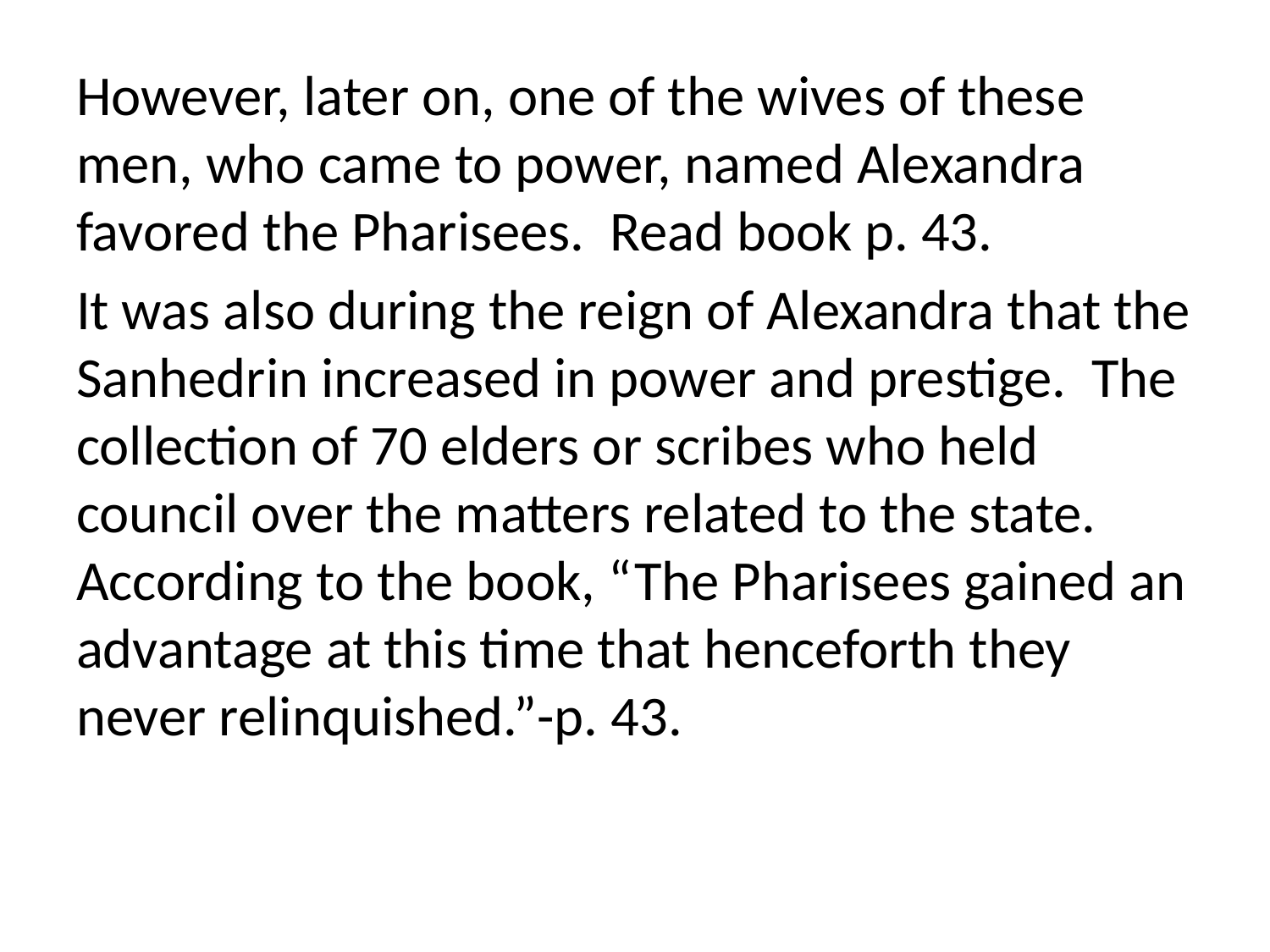

However, later on, one of the wives of these men, who came to power, named Alexandra favored the Pharisees.  Read book p. 43.
It was also during the reign of Alexandra that the Sanhedrin increased in power and prestige.  The collection of 70 elders or scribes who held council over the matters related to the state.  According to the book, “The Pharisees gained an advantage at this time that henceforth they never relinquished.”-p. 43.